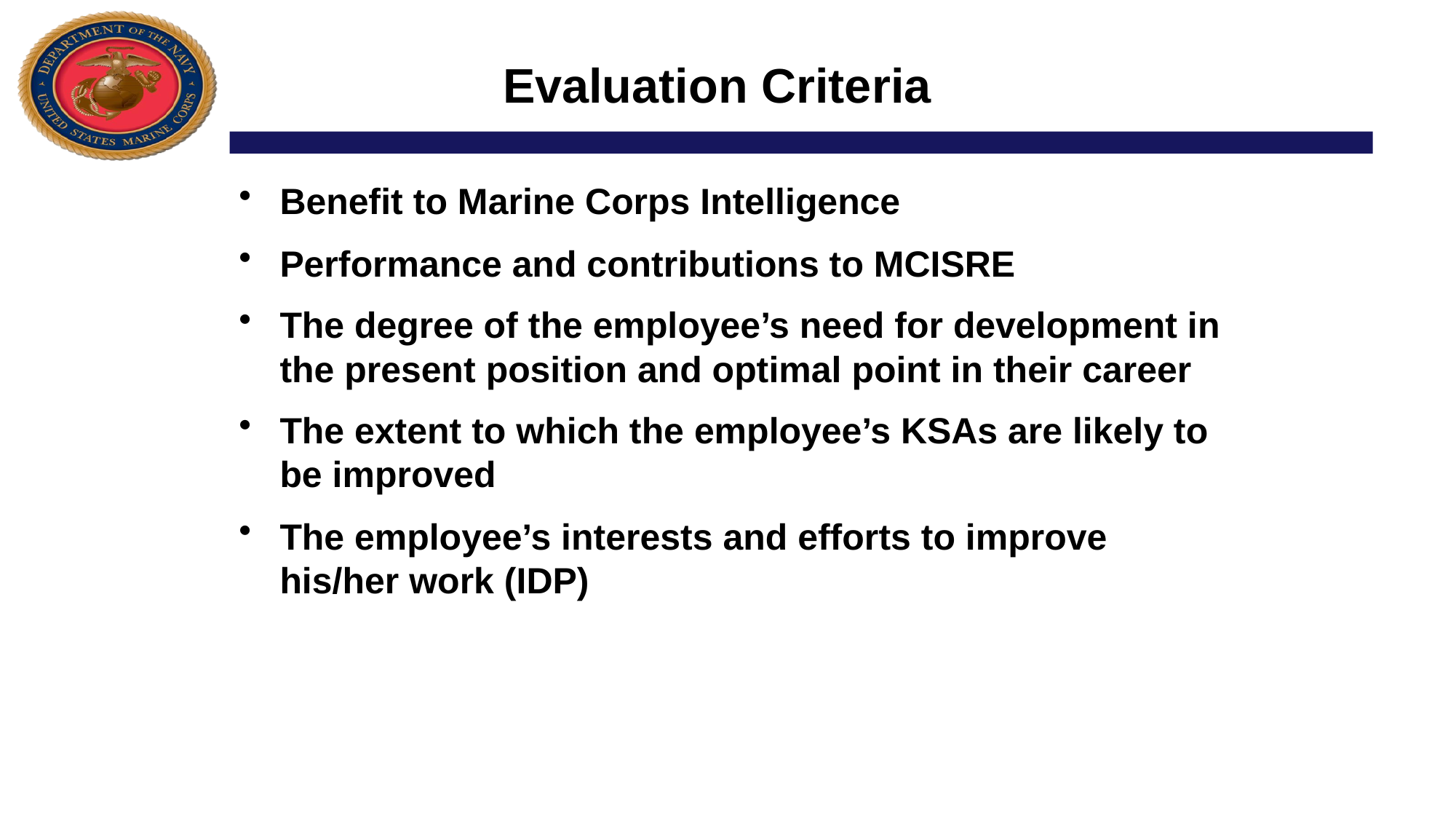

# Evaluation Criteria
Benefit to Marine Corps Intelligence
Performance and contributions to MCISRE
The degree of the employee’s need for development in the present position and optimal point in their career
The extent to which the employee’s KSAs are likely to be improved
The employee’s interests and efforts to improve his/her work (IDP)